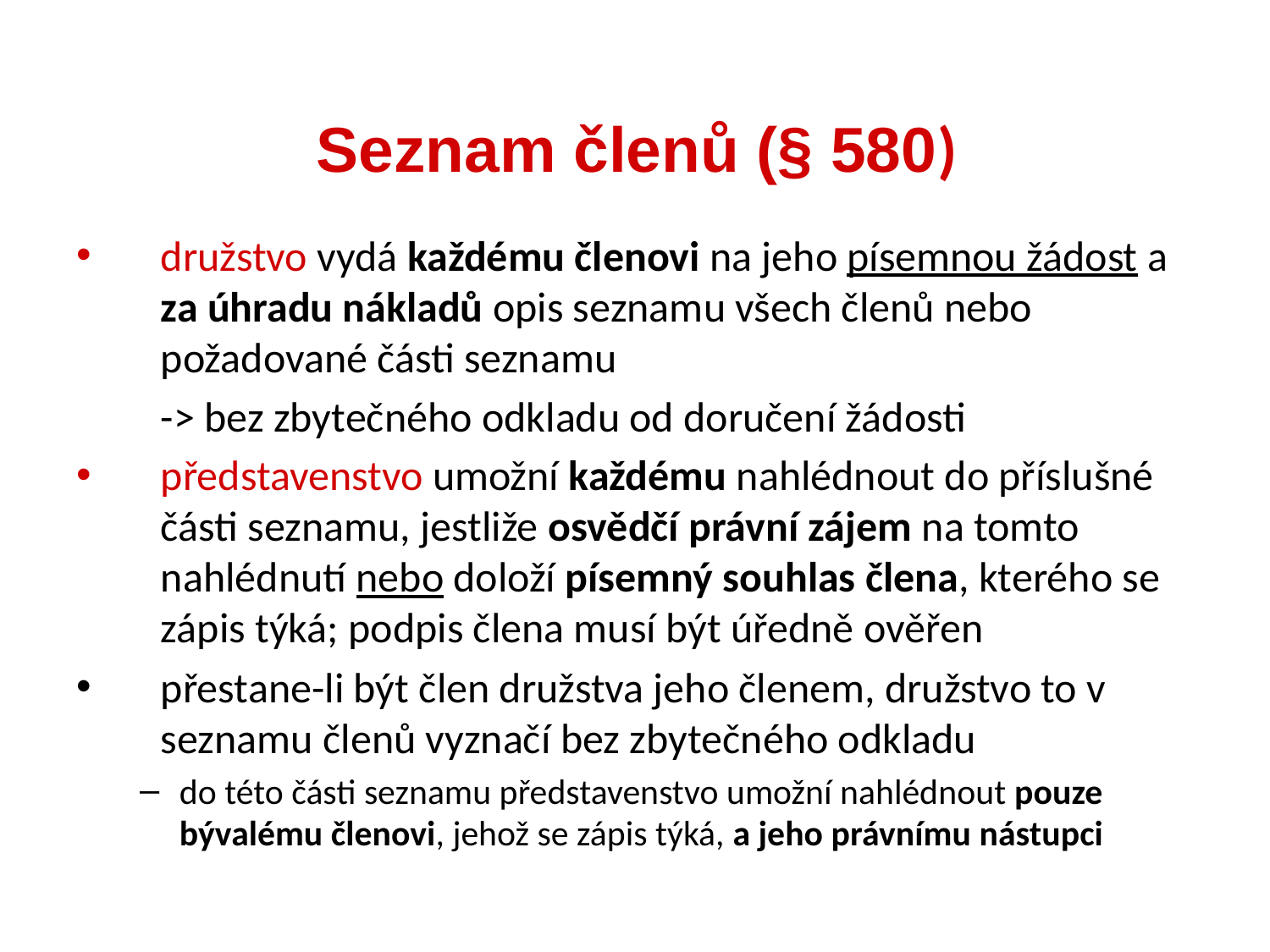

družstvo vydá každému členovi na jeho písemnou žádost a za úhradu nákladů opis seznamu všech členů nebo požadované části seznamu
	-> bez zbytečného odkladu od doručení žádosti
představenstvo umožní každému nahlédnout do příslušné části seznamu, jestliže osvědčí právní zájem na tomto nahlédnutí nebo doloží písemný souhlas člena, kterého se zápis týká; podpis člena musí být úředně ověřen
přestane-li být člen družstva jeho členem, družstvo to v seznamu členů vyznačí bez zbytečného odkladu
do této části seznamu představenstvo umožní nahlédnout pouze bývalému členovi, jehož se zápis týká, a jeho právnímu nástupci
Seznam členů (§ 580)